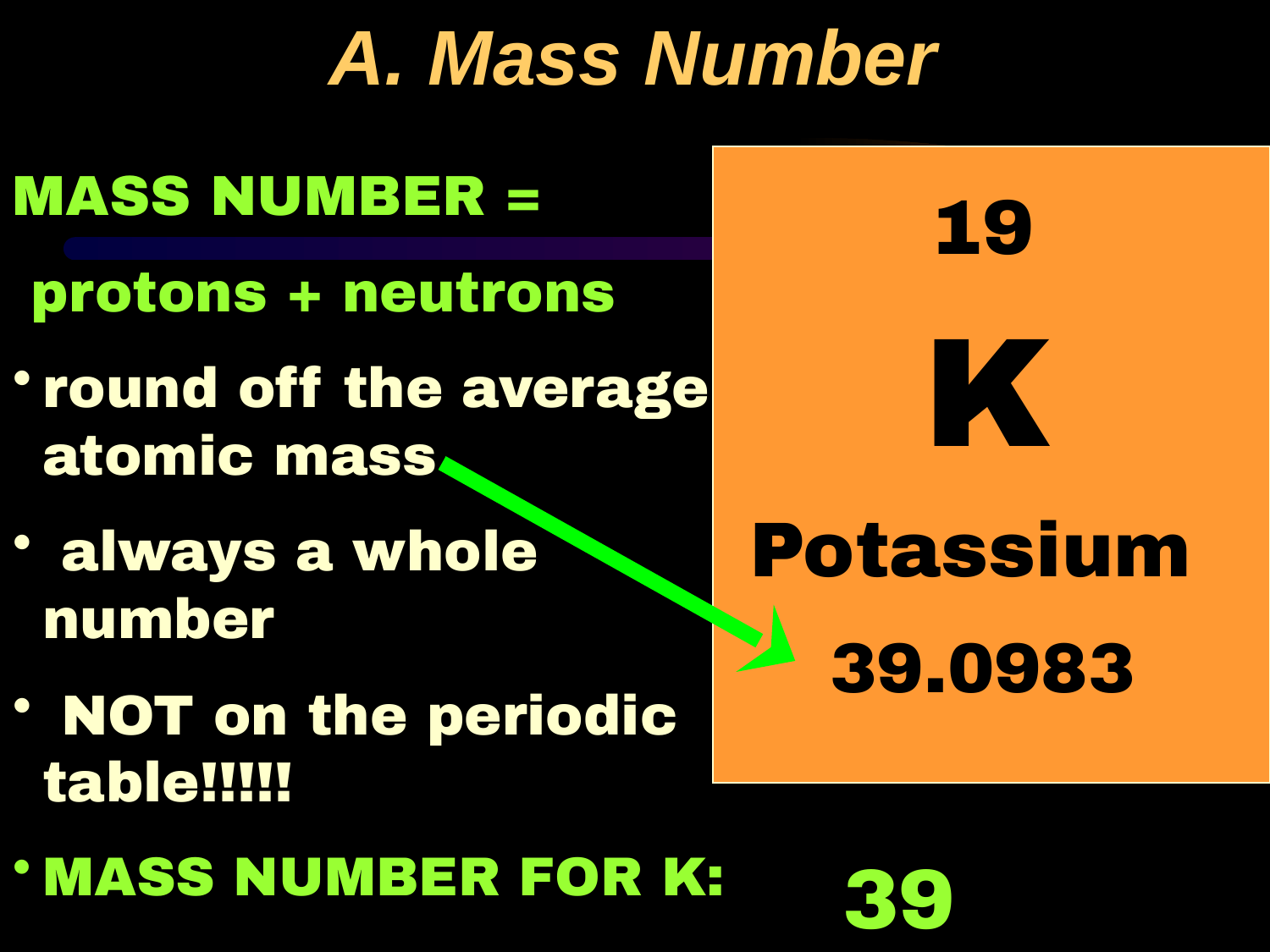

# A. Mass Number

MASS NUMBER =
 protons + neutrons
round off the average atomic mass
 always a whole number
 NOT on the periodic table!!!!!
MASS NUMBER FOR K:
19
K

Potassium
39.0983
39